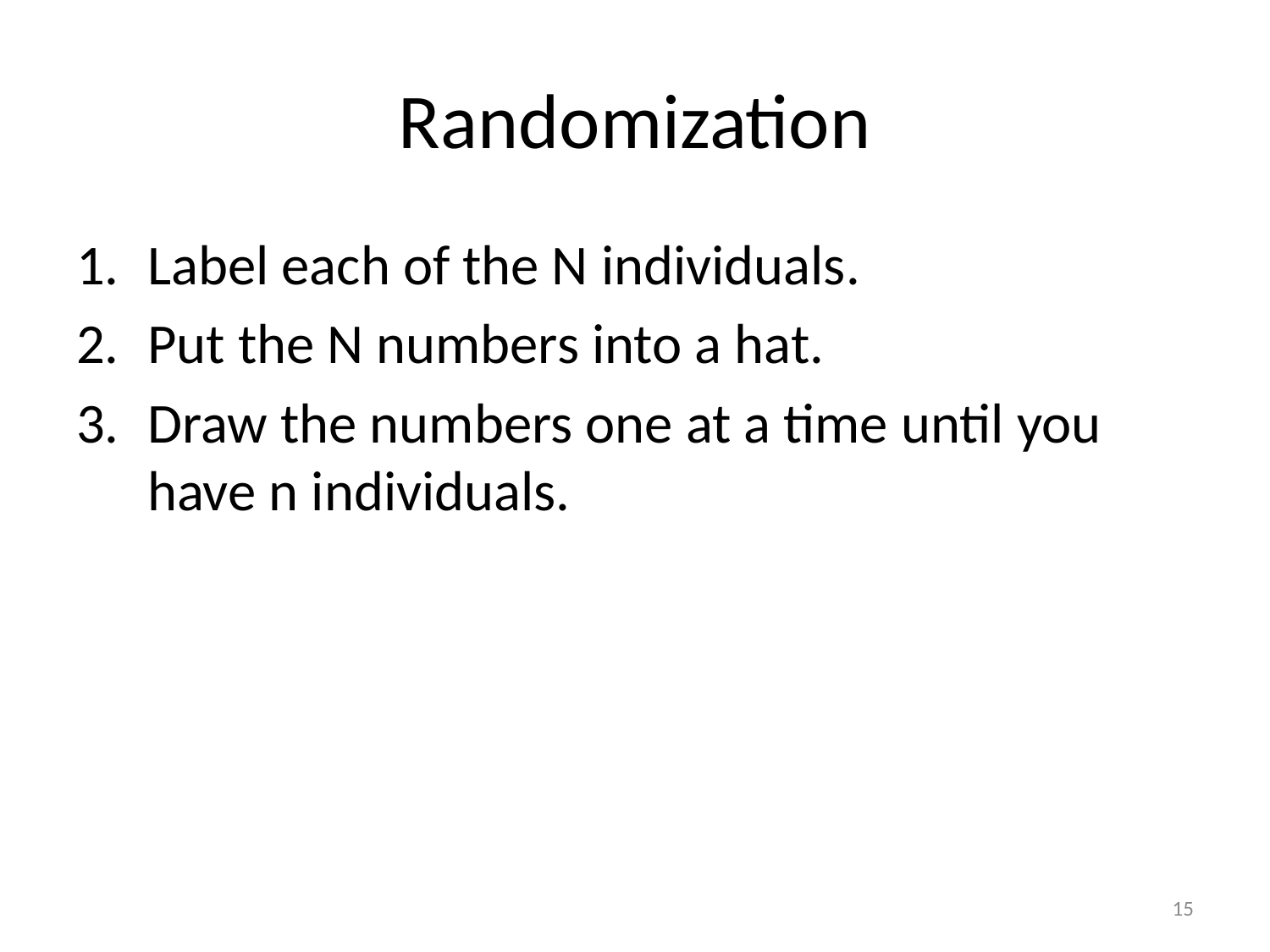

# Randomization
Label each of the N individuals.
Put the N numbers into a hat.
Draw the numbers one at a time until you have n individuals.
15